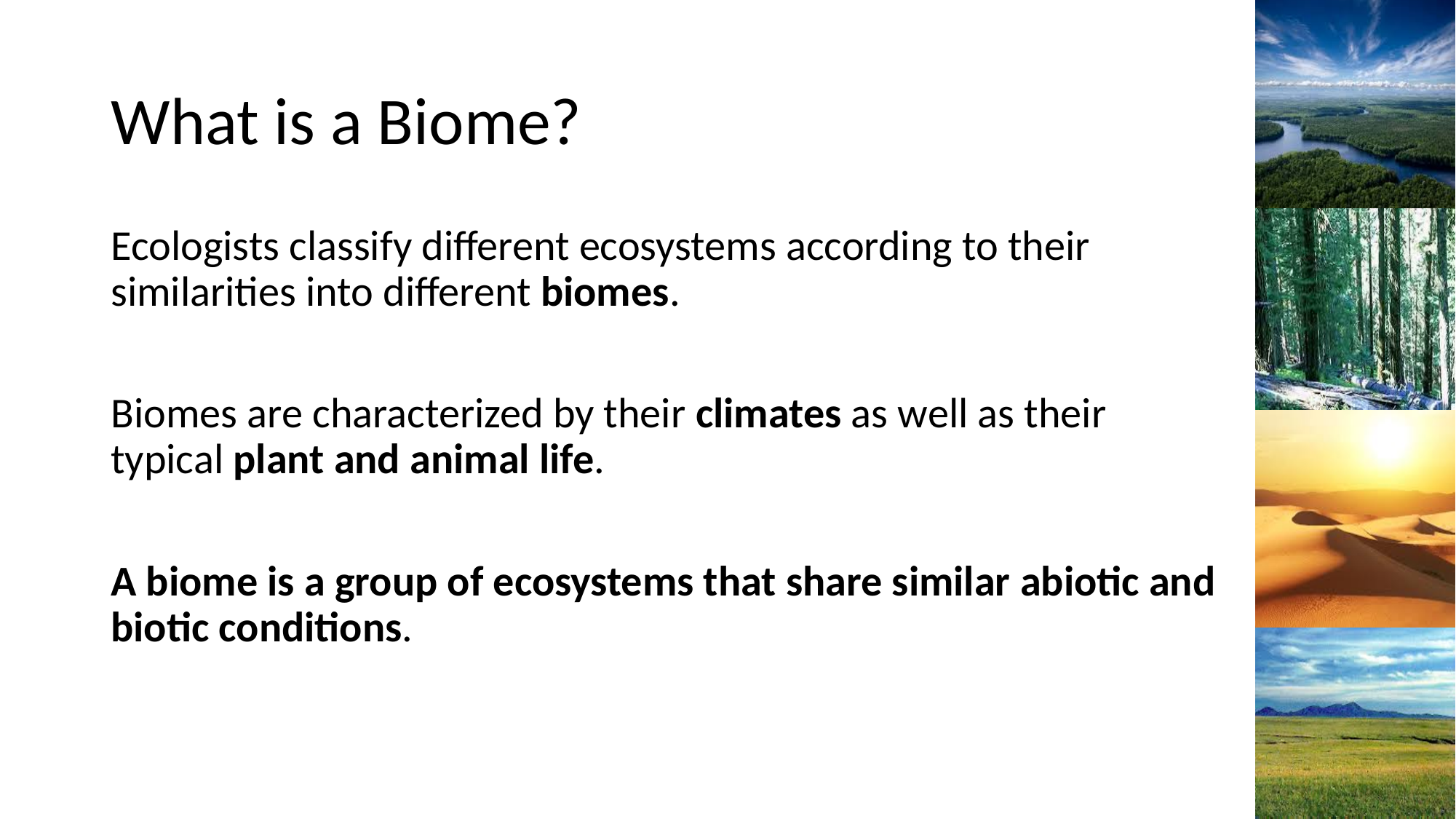

# What is a Biome?
Ecologists classify different ecosystems according to their similarities into different biomes.

Biomes are characterized by their climates as well as their typical plant and animal life.

A biome is a group of ecosystems that share similar abiotic and biotic conditions.